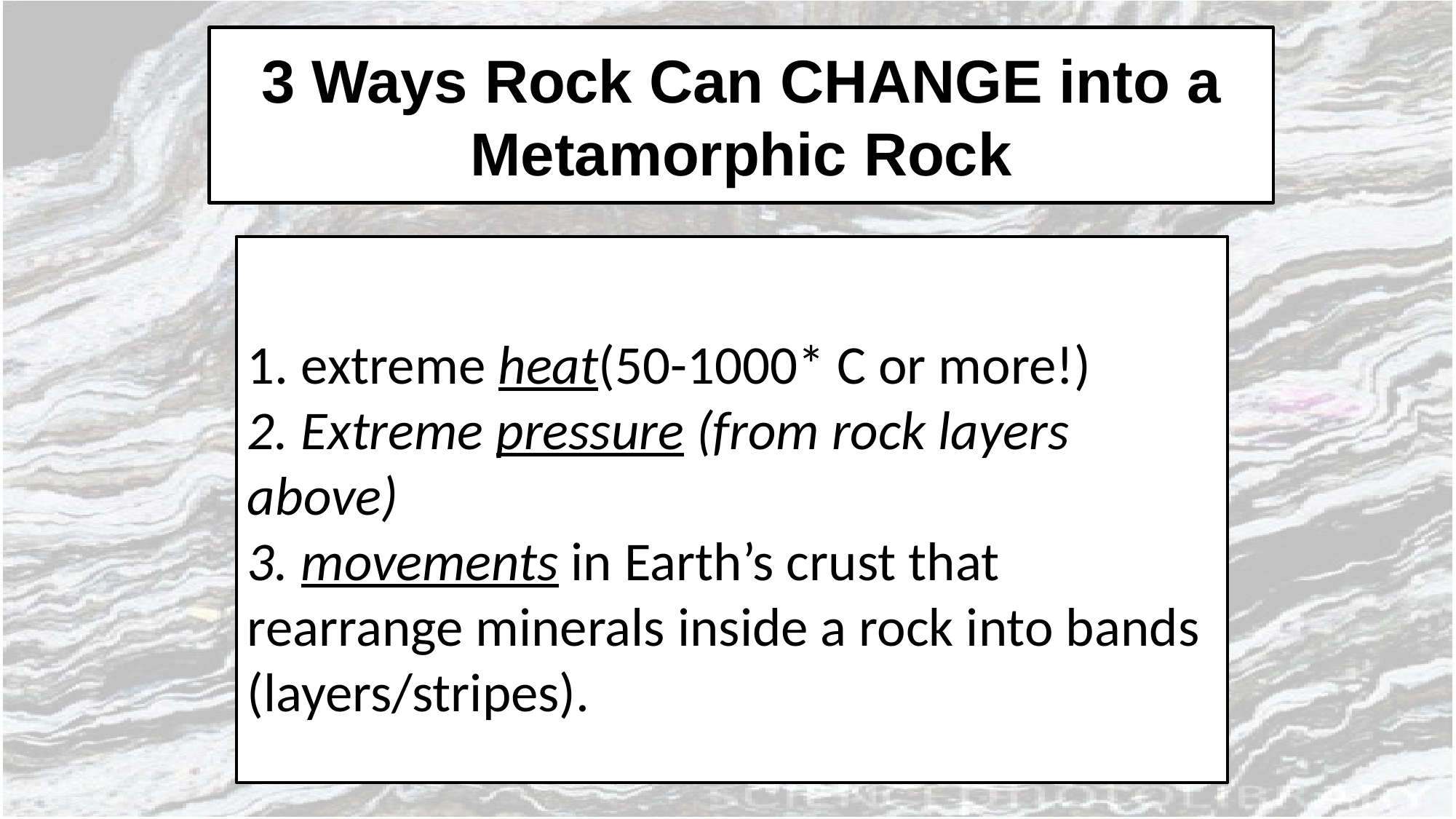

# 3 Ways Rock Can CHANGE into a Metamorphic Rock

1. extreme heat(50-1000* C or more!)
2. Extreme pressure (from rock layers above)
3. movements in Earth’s crust that rearrange minerals inside a rock into bands (layers/stripes).